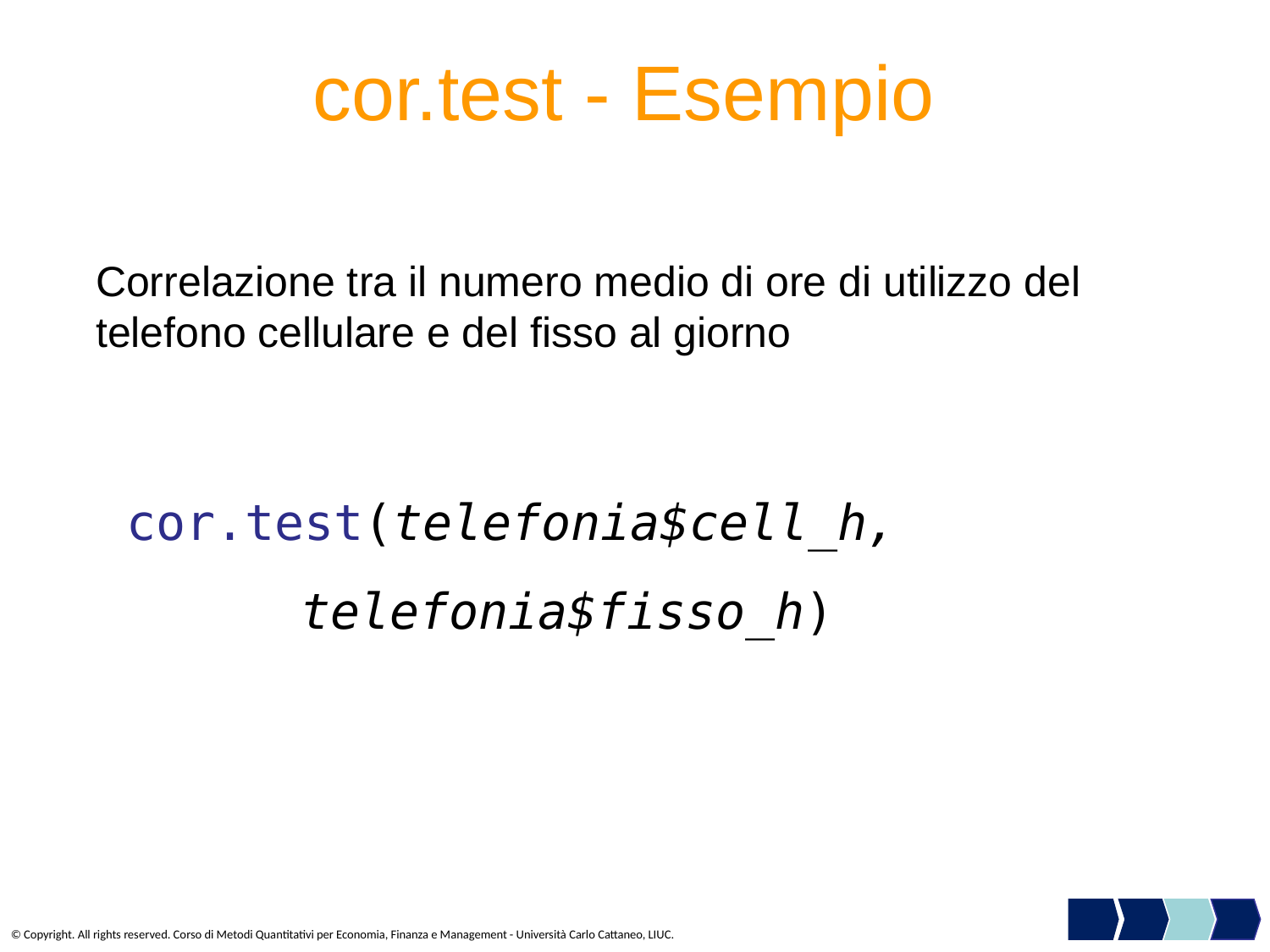

# cor.test - Esempio
Correlazione tra il numero medio di ore di utilizzo del telefono cellulare e del fisso al giorno
cor.test(telefonia$cell_h, 			telefonia$fisso_h)

© Copyright. All rights reserved. Corso di Metodi Quantitativi per Economia, Finanza e Management - Università Carlo Cattaneo, LIUC.